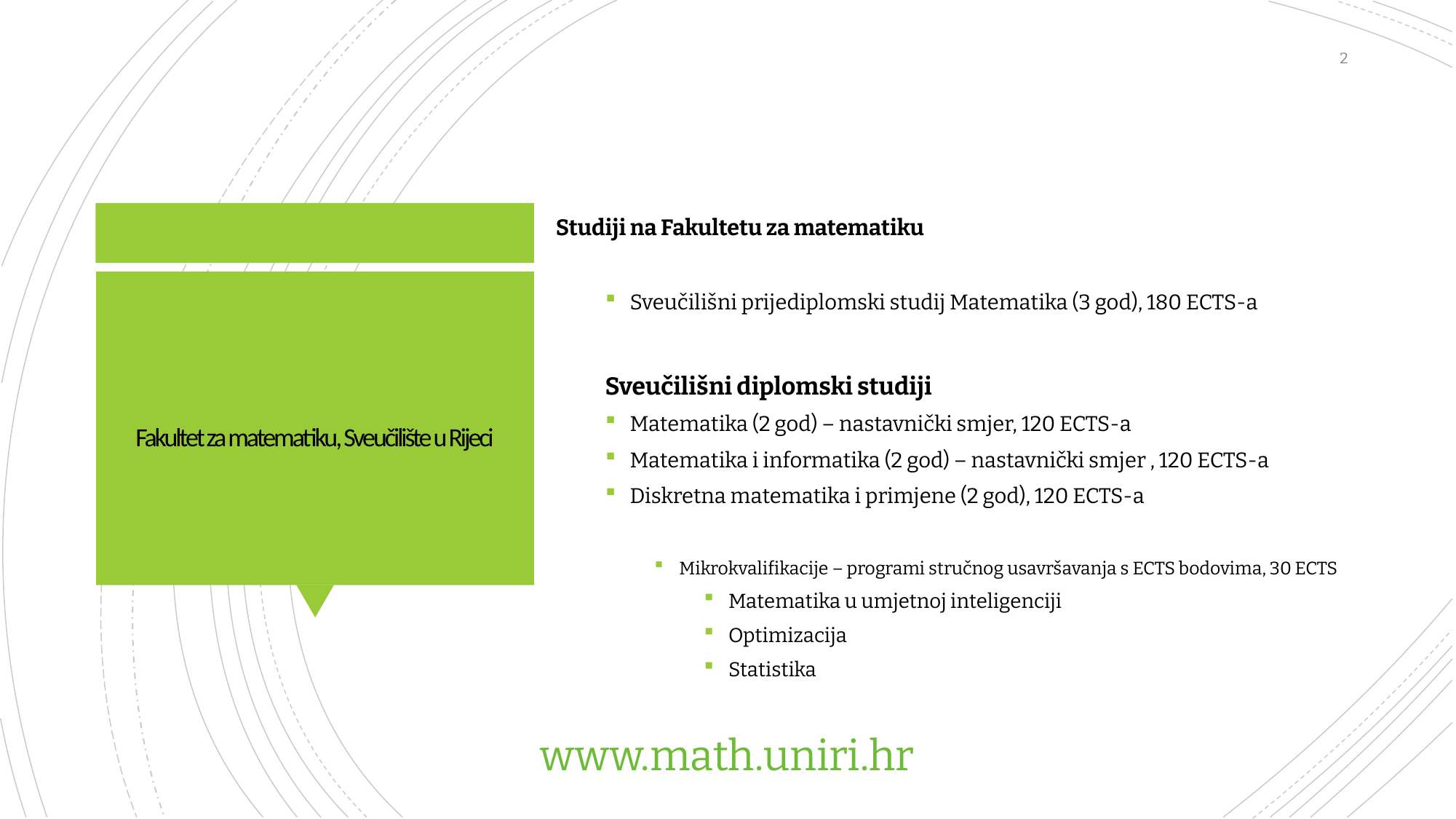

2

Studiji na Fakultetu za matematiku

Sveučilišni prijediplomski studij Matematika (3 god), 180 ECTS-a

Sveučilišni diplomski studiji
Matematika (2 god) – nastavnički smjer, 120 ECTS-a
Matematika i informatika (2 god) – nastavnički smjer , 120 ECTS-a
Diskretna matematika i primjene (2 god), 120 ECTS-a

Mikrokvalifikacije – programi stručnog usavršavanja s ECTS bodovima, 30 ECTS
Matematika u umjetnoj inteligenciji
Optimizacija
Statistika

# Fakultet za matematiku, Sveučilište u Rijeci
www.math.uniri.hr